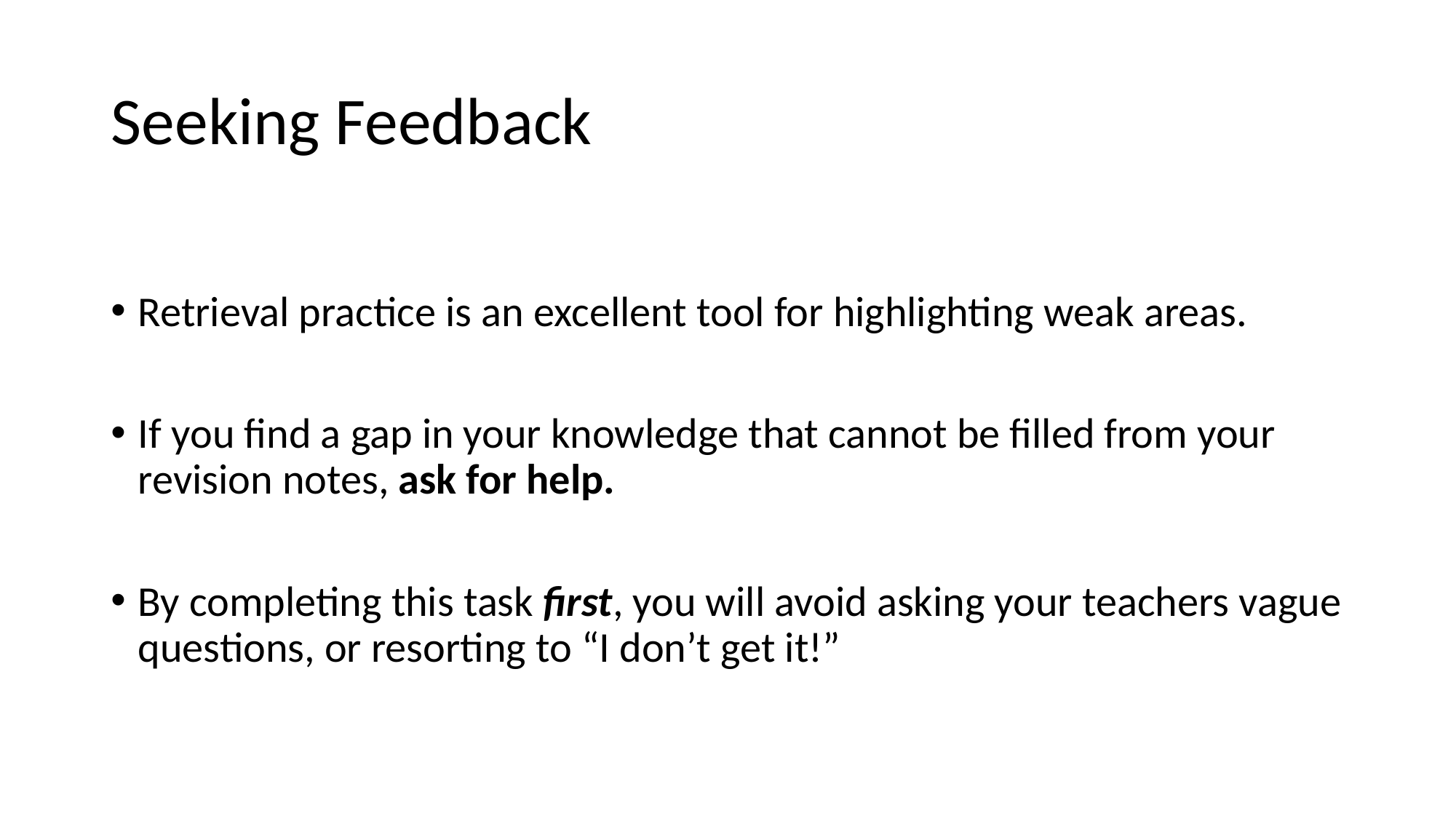

# Seeking Feedback

Retrieval practice is an excellent tool for highlighting weak areas.

If you find a gap in your knowledge that cannot be filled from your revision notes, ask for help.

By completing this task first, you will avoid asking your teachers vague questions, or resorting to “I don’t get it!”